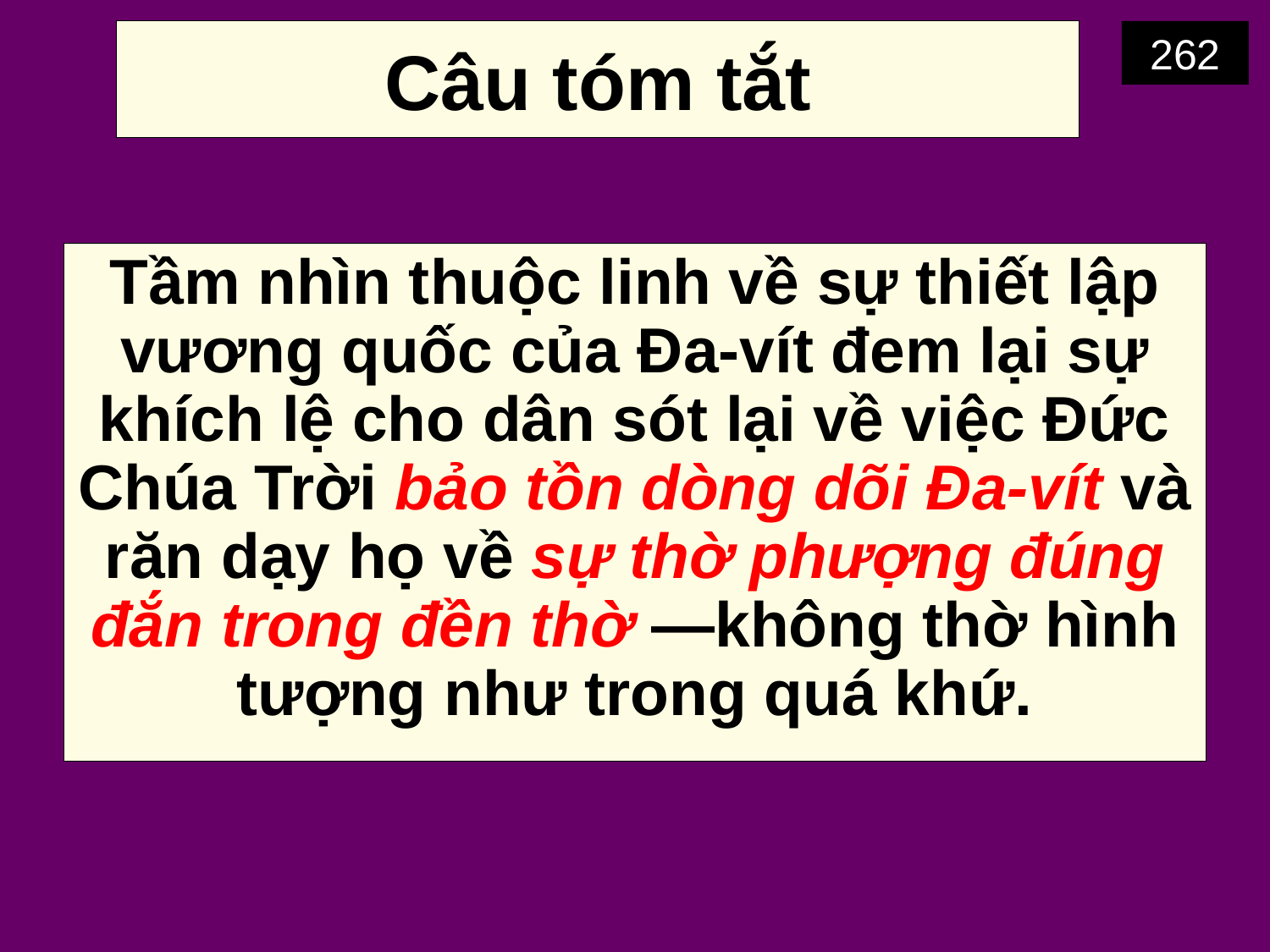

# Câu tóm tắt
262
Tầm nhìn thuộc linh về sự thiết lập vương quốc của Đa-vít đem lại sự khích lệ cho dân sót lại về việc Đức Chúa Trời bảo tồn dòng dõi Đa-vít và răn dạy họ về sự thờ phượng đúng đắn trong đền thờ —không thờ hình tượng như trong quá khứ.